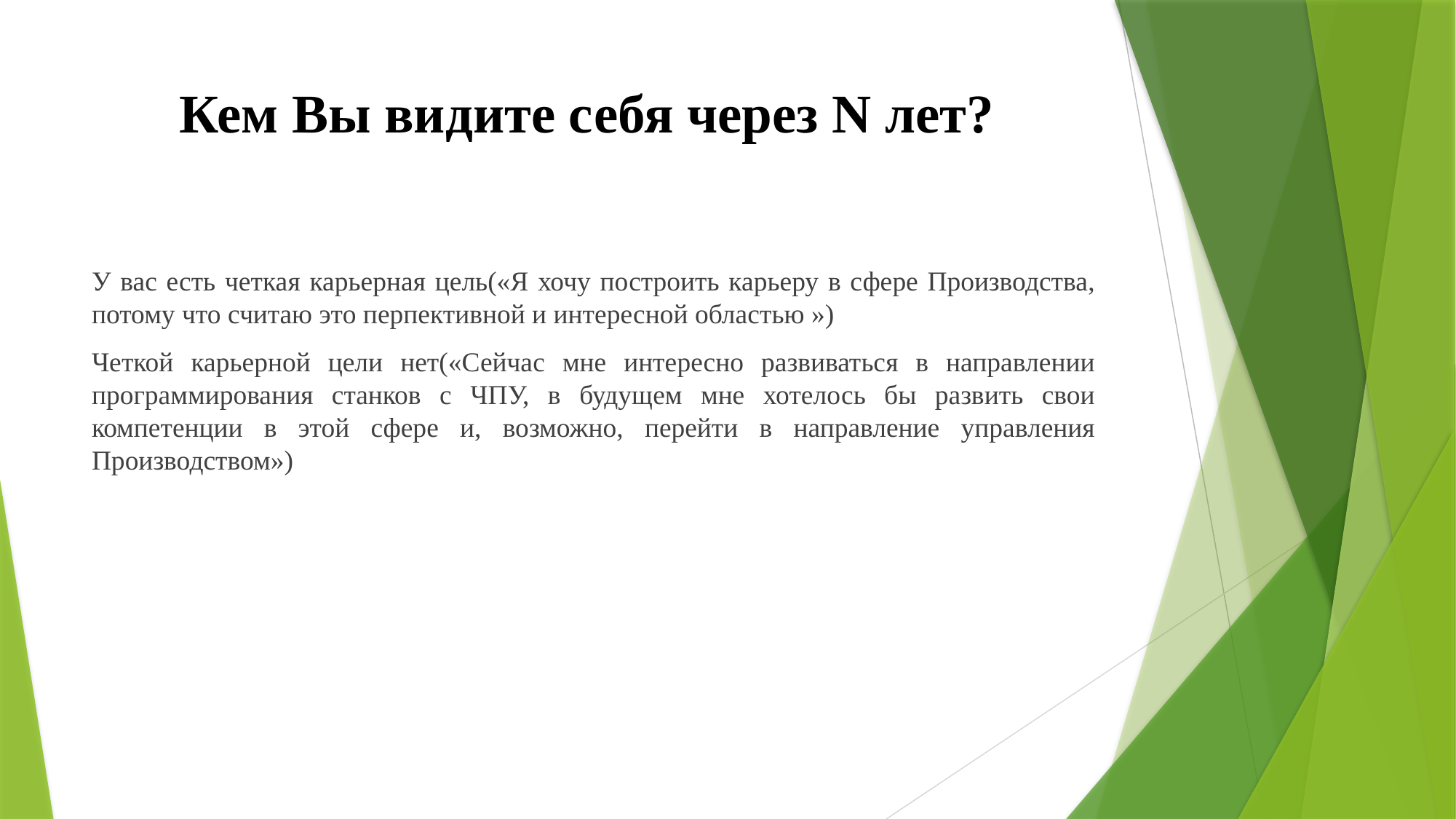

# Кем Вы видите себя через N лет?
У вас есть четкая карьерная цель(«Я хочу построить карьеру в сфере Производства, потому что считаю это перпективной и интересной областью »)
Четкой карьерной цели нет(«Сейчас мне интересно развиваться в направлении программирования станков с ЧПУ, в будущем мне хотелось бы развить свои компетенции в этой сфере и, возможно, перейти в направление управления Производством»)